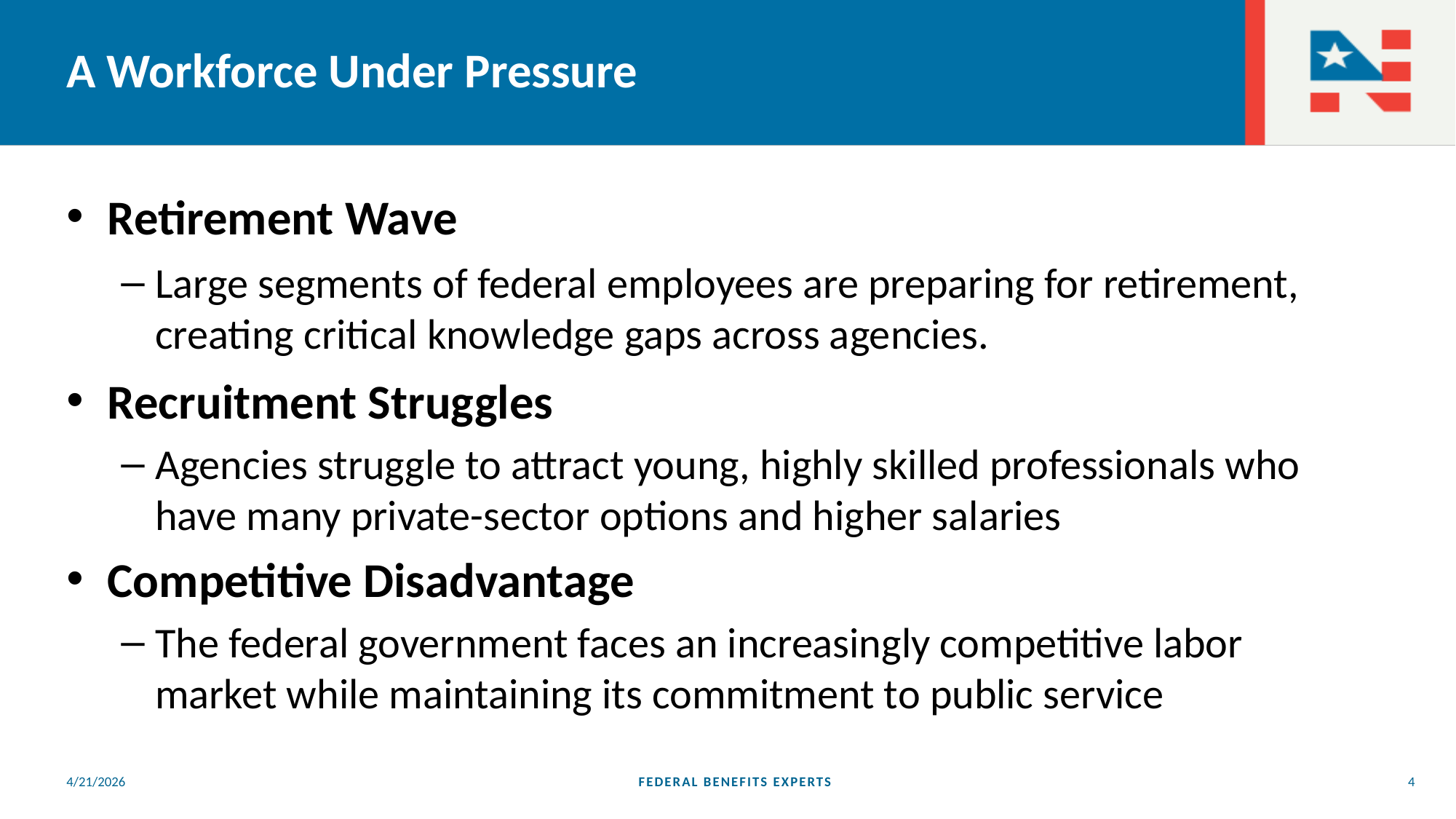

# A Workforce Under Pressure
Retirement Wave
Large segments of federal employees are preparing for retirement, creating critical knowledge gaps across agencies.
Recruitment Struggles
Agencies struggle to attract young, highly skilled professionals who have many private-sector options and higher salaries
Competitive Disadvantage
The federal government faces an increasingly competitive labor market while maintaining its commitment to public service

4/21/2026
FEDERAL BENEFITS EXPERTS
4